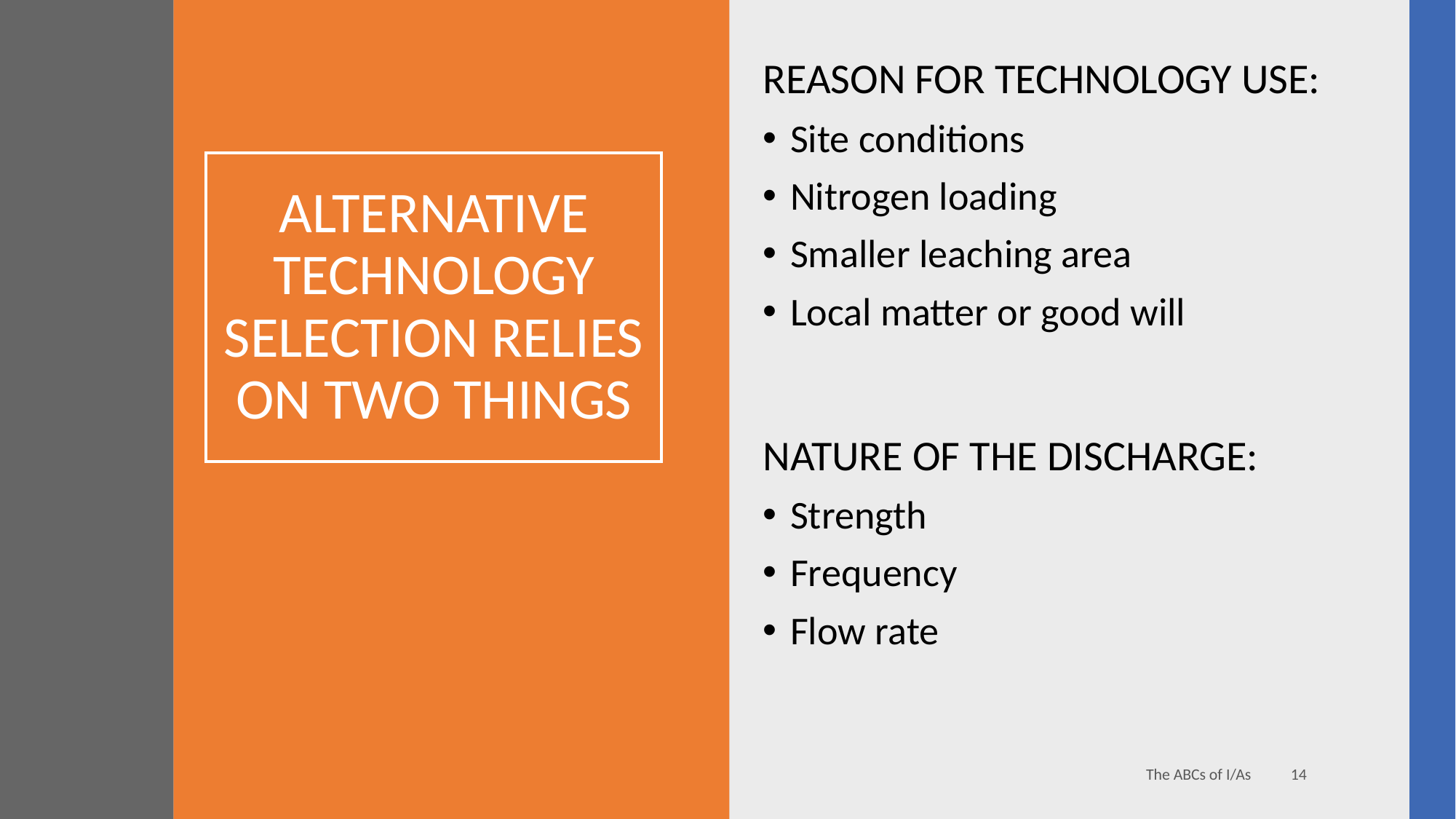

REASON FOR TECHNOLOGY USE:
Site conditions
Nitrogen loading
Smaller leaching area
Local matter or good will
# ALTERNATIVE TECHNOLOGY SELECTION RELIES ON TWO THINGS
NATURE OF THE DISCHARGE:
Strength
Frequency
Flow rate
14
The ABCs of I/As